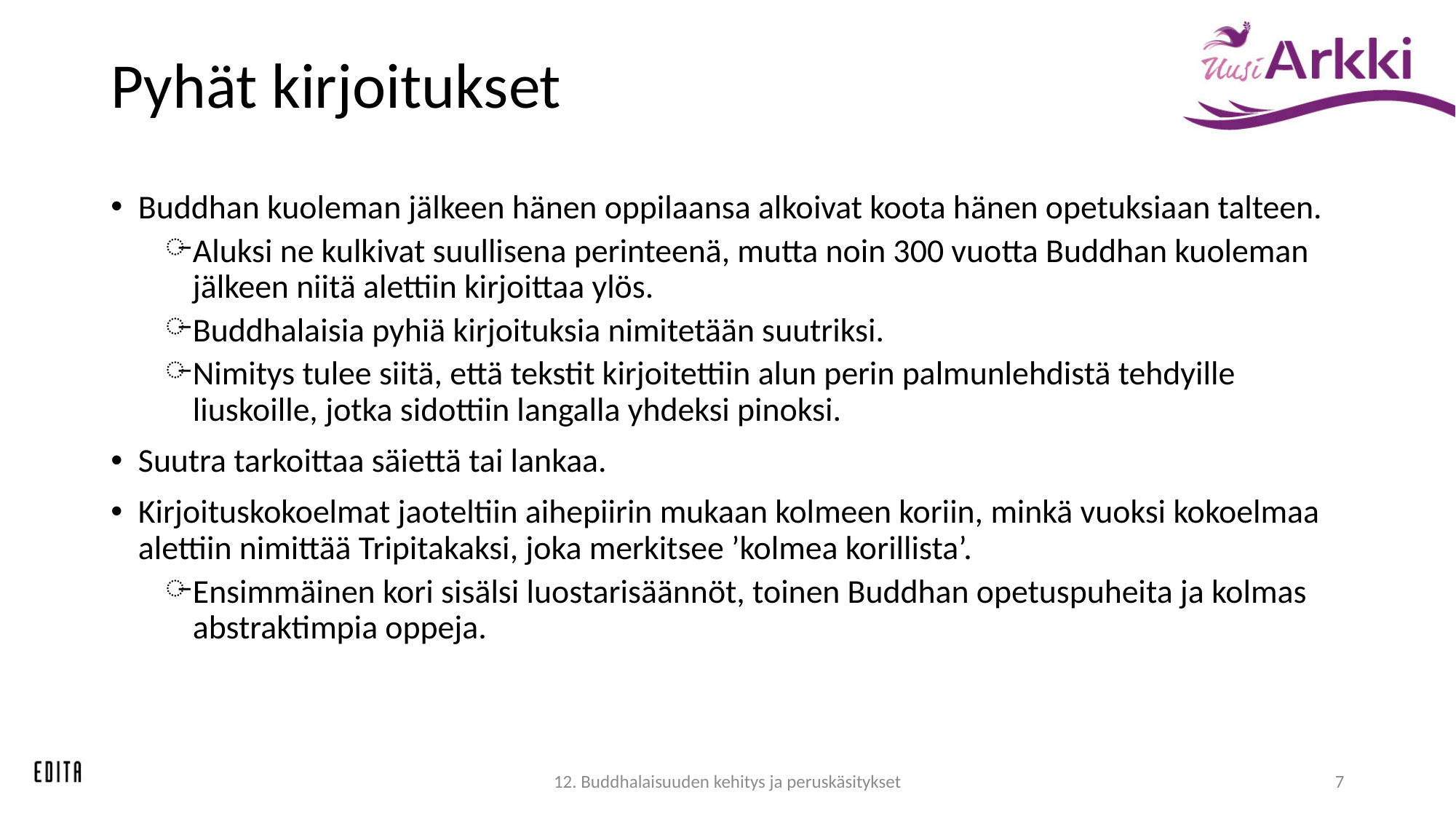

# Pyhät kirjoitukset
Buddhan kuoleman jälkeen hänen oppilaansa alkoivat koota hänen opetuksiaan talteen.
Aluksi ne kulkivat suullisena perinteenä, mutta noin 300 vuotta Buddhan kuoleman jälkeen niitä alettiin kirjoittaa ylös.
Buddhalaisia pyhiä kirjoituksia nimitetään suutriksi.
Nimitys tulee siitä, että tekstit kirjoitettiin alun perin palmunlehdistä tehdyille liuskoille, jotka sidottiin langalla yhdeksi pinoksi.
Suutra tarkoittaa säiettä tai lankaa.
Kirjoituskokoelmat jaoteltiin aihepiirin mukaan kolmeen koriin, minkä vuoksi kokoelmaa alettiin nimittää Tripitakaksi, joka merkitsee ’kolmea korillista’.
Ensimmäinen kori sisälsi luostarisäännöt, toinen Buddhan opetuspuheita ja kolmas abstraktimpia oppeja.
12. Buddhalaisuuden kehitys ja peruskäsitykset
7